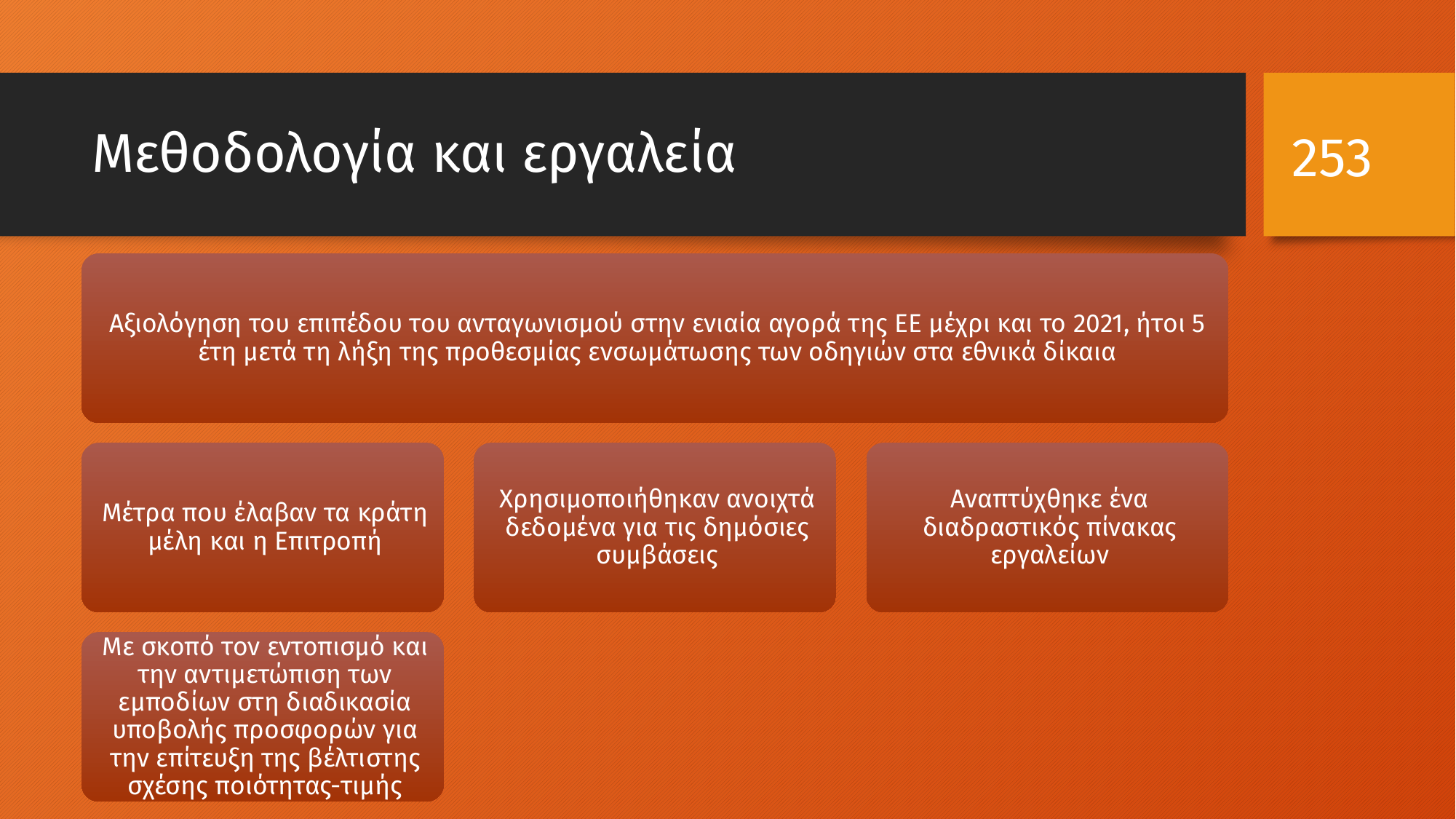

253
# Μεθοδολογία και εργαλεία
Αξιολόγηση του επιπέδου του ανταγωνισμού στην ενιαία αγορά της ΕΕ μέχρι και το 2021, ήτοι 5 έτη μετά τη λήξη της προθεσμίας ενσωμάτωσης των οδηγιών στα εθνικά δίκαια
Μέτρα που έλαβαν τα κράτη μέλη και η Επιτροπή
Με σκοπό τον εντοπισμό και την αντιμετώπιση των εμποδίων στη διαδικασία υποβολής προσφορών για την επίτευξη της βέλτιστης σχέσης ποιότητας-τιμής
Χρησιμοποιήθηκαν ανοιχτά δεδομένα για τις δημόσιες συμβάσεις
Αναπτύχθηκε ένα διαδραστικός πίνακας εργαλείων